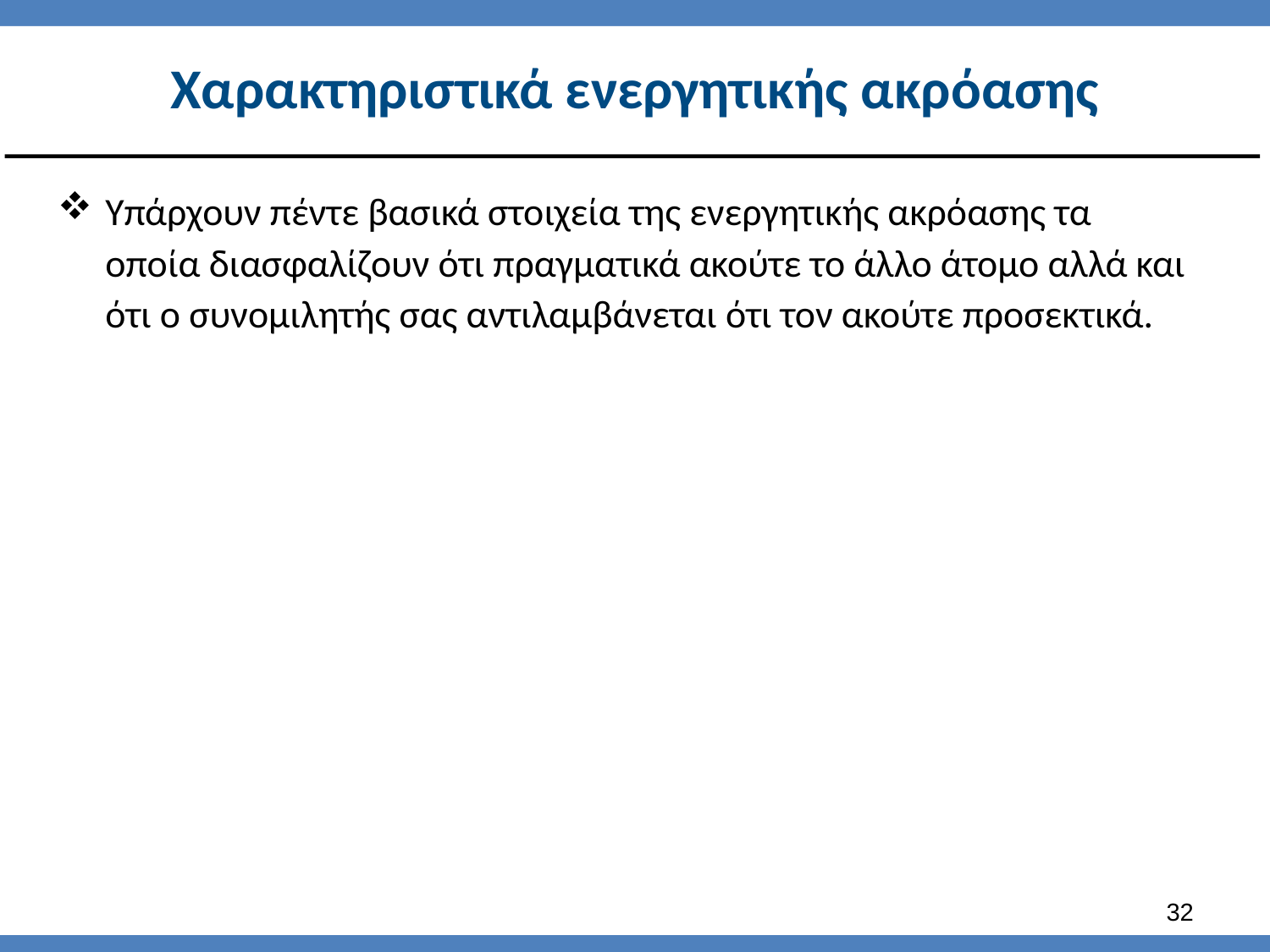

# Χαρακτηριστικά ενεργητικής ακρόασης
Υπάρχουν πέντε βασικά στοιχεία της ενεργητικής ακρόασης τα οποία διασφαλίζουν ότι πραγματικά ακούτε το άλλο άτομο αλλά και ότι ο συνομιλητής σας αντιλαμβάνεται ότι τον ακούτε προσεκτικά.

32